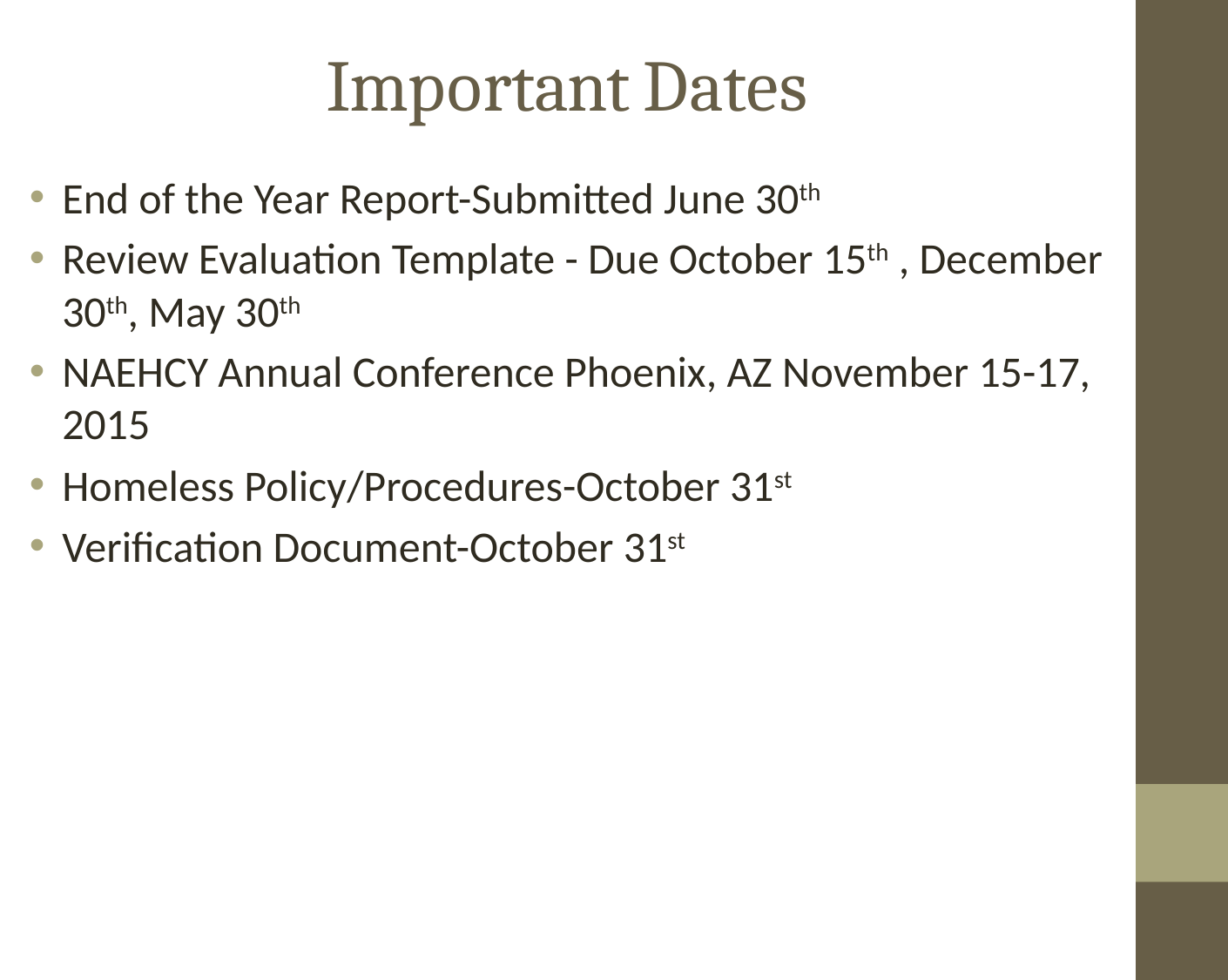

# Important Dates
End of the Year Report-Submitted June 30th
Review Evaluation Template - Due October 15th , December 30th, May 30th
NAEHCY Annual Conference Phoenix, AZ November 15-17, 2015
Homeless Policy/Procedures-October 31st
Verification Document-October 31st